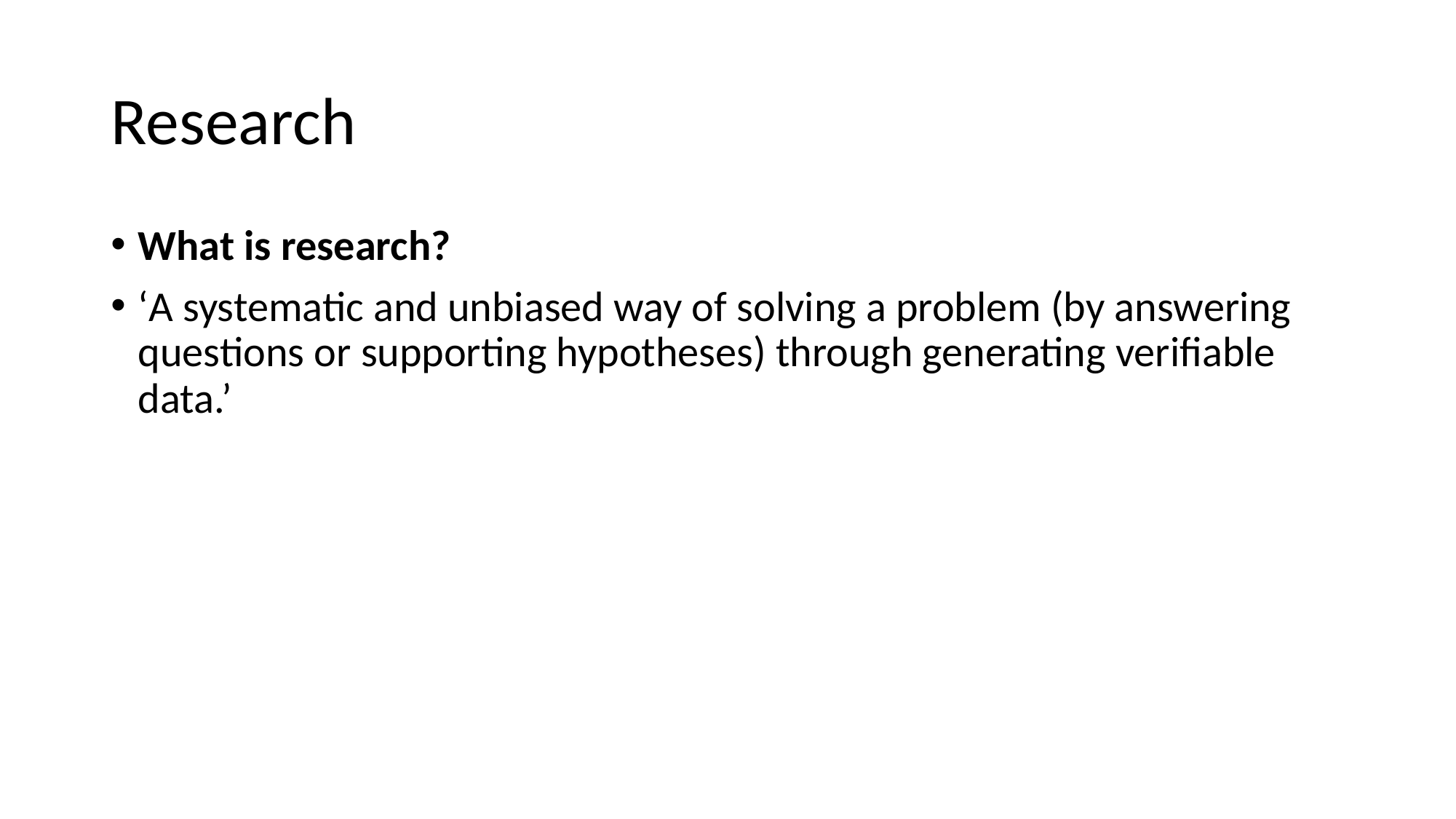

# Research
What is research?
‘A systematic and unbiased way of solving a problem (by answering questions or supporting hypotheses) through generating verifiable data.’